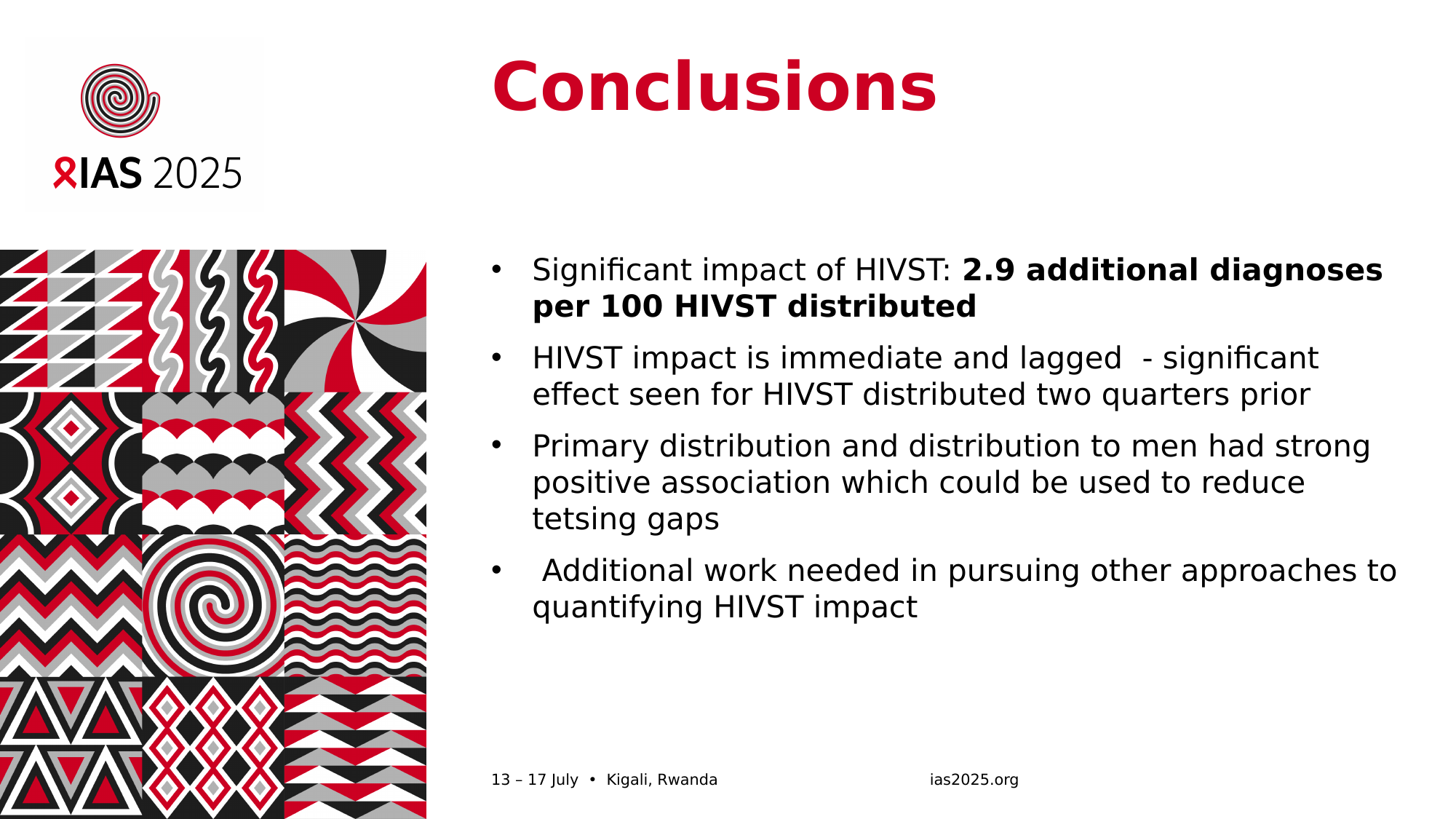

# Conclusions
Significant impact of HIVST: 2.9 additional diagnoses per 100 HIVST distributed
HIVST impact is immediate and lagged  - significant effect seen for HIVST distributed two quarters prior
Primary distribution and distribution to men had strong positive association which could be used to reduce tetsing gaps
 Additional work needed in pursuing other approaches to quantifying HIVST impact